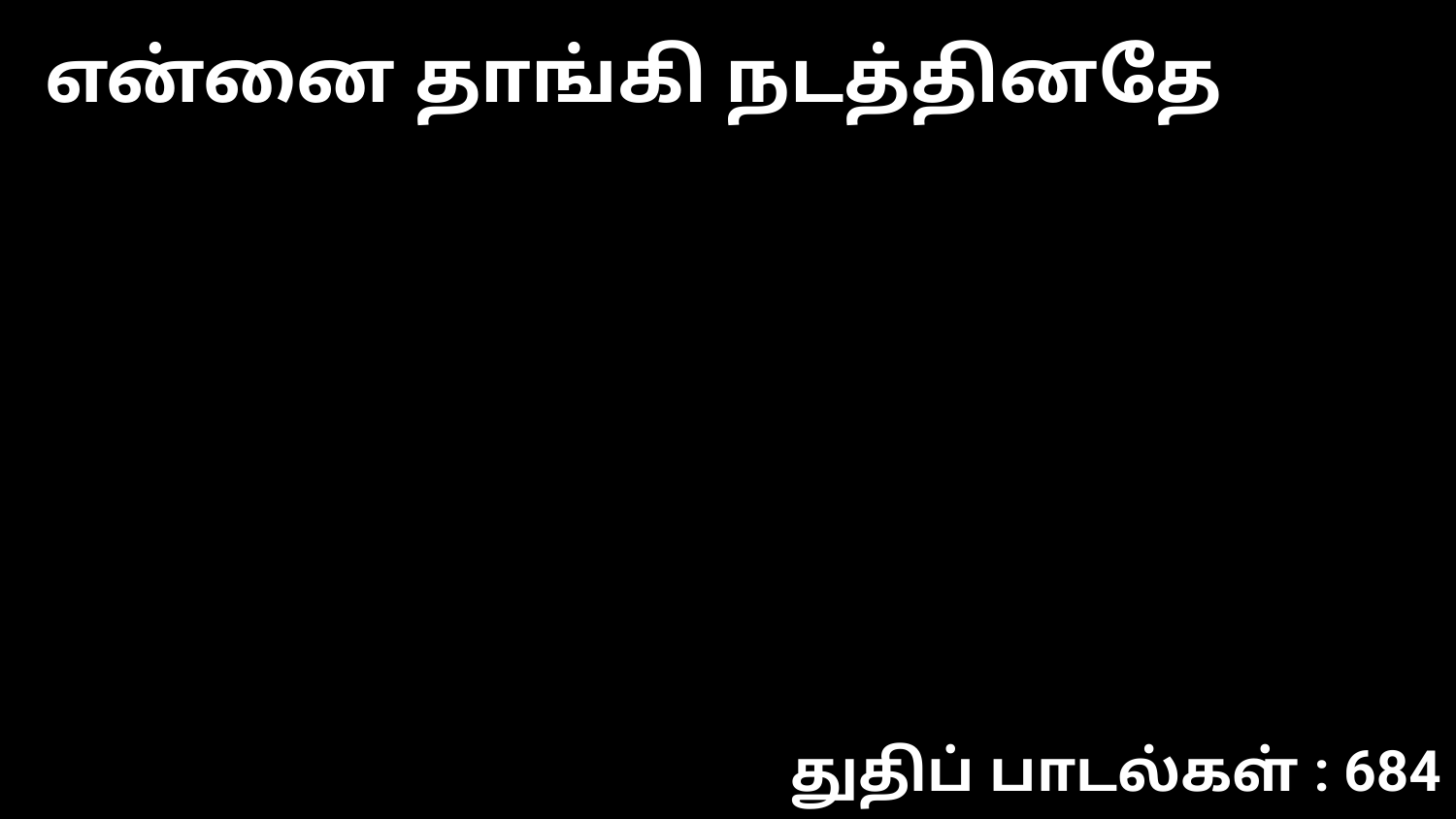

என்னை தாங்கி நடத்தினதே
துதிப் பாடல்கள் : 684